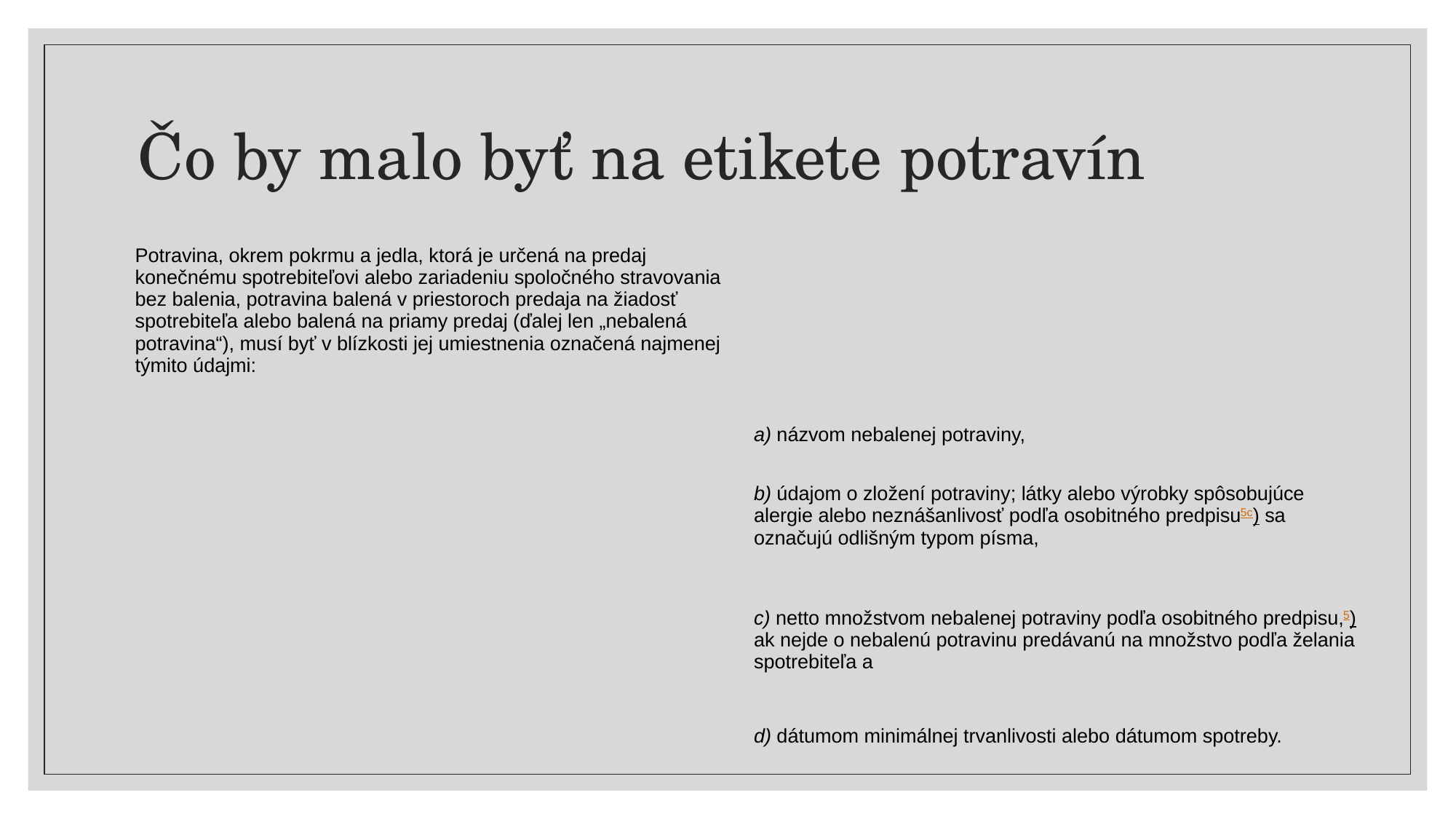

# Čo by malo byť na etikete potravín
| Potravina, okrem pokrmu a jedla, ktorá je určená na predaj konečnému spotrebiteľovi alebo zariadeniu spoločného stravovania bez balenia, potravina balená v priestoroch predaja na žiadosť spotrebiteľa alebo balená na priamy predaj (ďalej len „nebalená potravina“), musí byť v blízkosti jej umiestnenia označená najmenej týmito údajmi: |  |
| --- | --- |
|  | a) názvom nebalenej potraviny, |
|  | b) údajom o zložení potraviny; látky alebo výrobky spôsobujúce alergie alebo neznášanlivosť podľa osobitného predpisu5c) sa označujú odlišným typom písma, |
|  | c) netto množstvom nebalenej potraviny podľa osobitného predpisu,5) ak nejde o nebalenú potravinu predávanú na množstvo podľa želania spotrebiteľa a |
|  | d) dátumom minimálnej trvanlivosti alebo dátumom spotreby. |